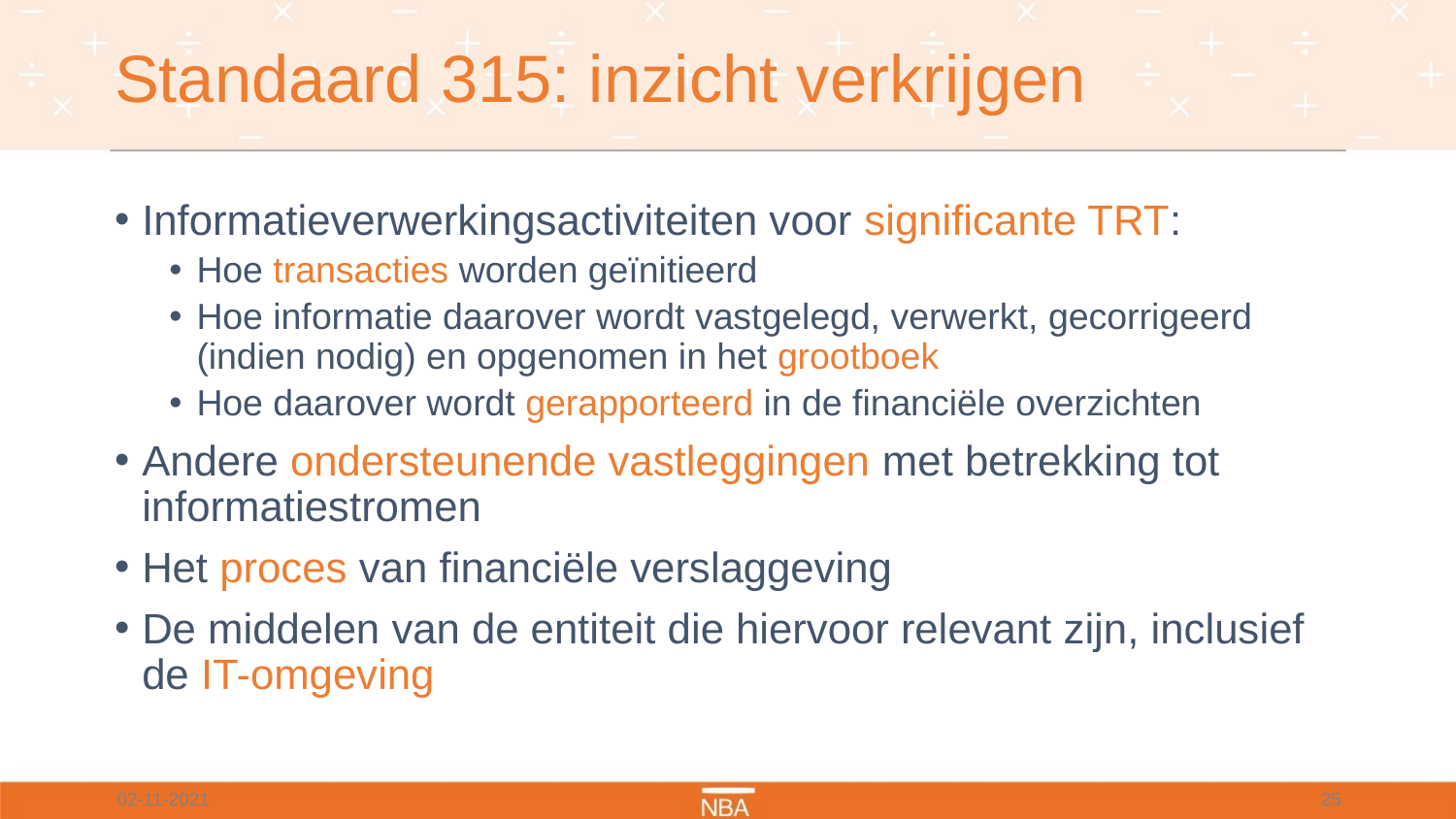

# Standaard 315: inzicht verkrijgen
Informatieverwerkingsactiviteiten voor significante TRT:
Hoe transacties worden geïnitieerd
Hoe informatie daarover wordt vastgelegd, verwerkt, gecorrigeerd (indien nodig) en opgenomen in het grootboek
Hoe daarover wordt gerapporteerd in de financiële overzichten
Andere ondersteunende vastleggingen met betrekking tot informatiestromen
Het proces van financiële verslaggeving
De middelen van de entiteit die hiervoor relevant zijn, inclusief de IT-omgeving

02-11-2021
25